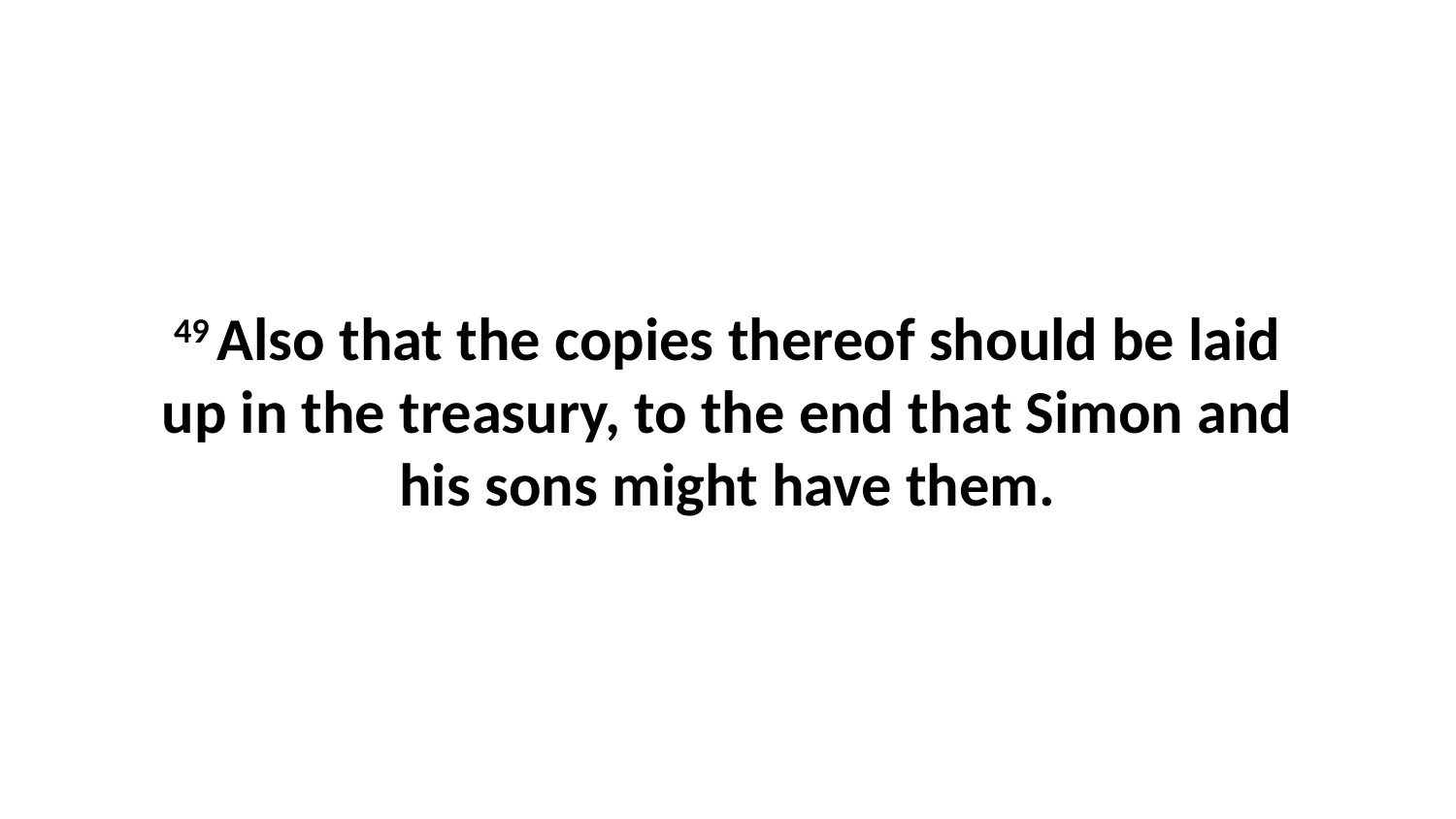

49 Also that the copies thereof should be laid up in the treasury, to the end that Simon and his sons might have them.